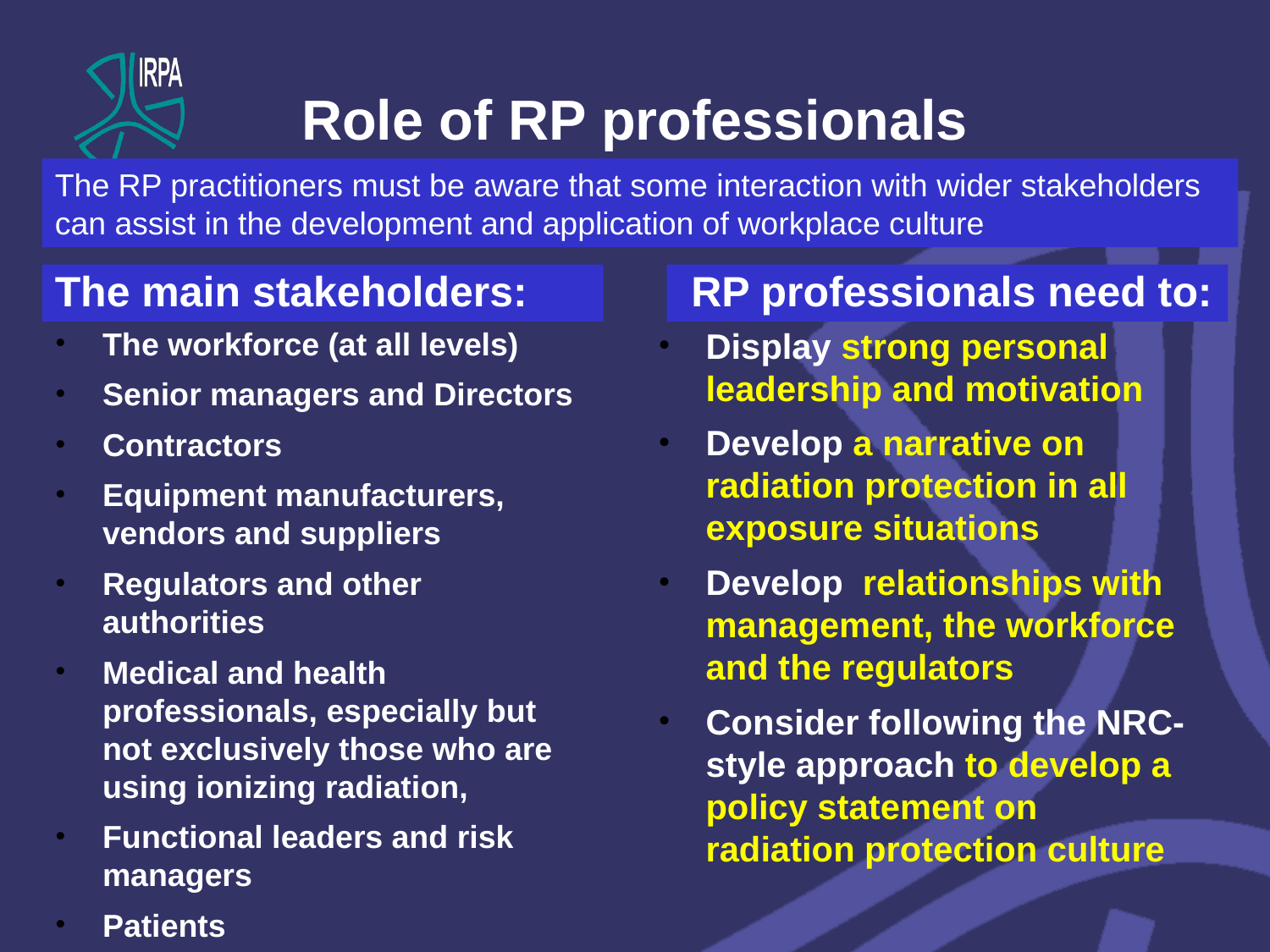

# Role of RP professionals
The RP practitioners must be aware that some interaction with wider stakeholders can assist in the development and application of workplace culture
The main stakeholders:
 RP professionals need to:
The workforce (at all levels)
Senior managers and Directors
Contractors
Equipment manufacturers, vendors and suppliers
Regulators and other authorities
Medical and health professionals, especially but not exclusively those who are using ionizing radiation,
Functional leaders and risk managers
Patients
Display strong personal leadership and motivation
Develop a narrative on radiation protection in all exposure situations
Develop  relationships with management, the workforce and the regulators
Consider following the NRC-style approach to develop a policy statement on radiation protection culture